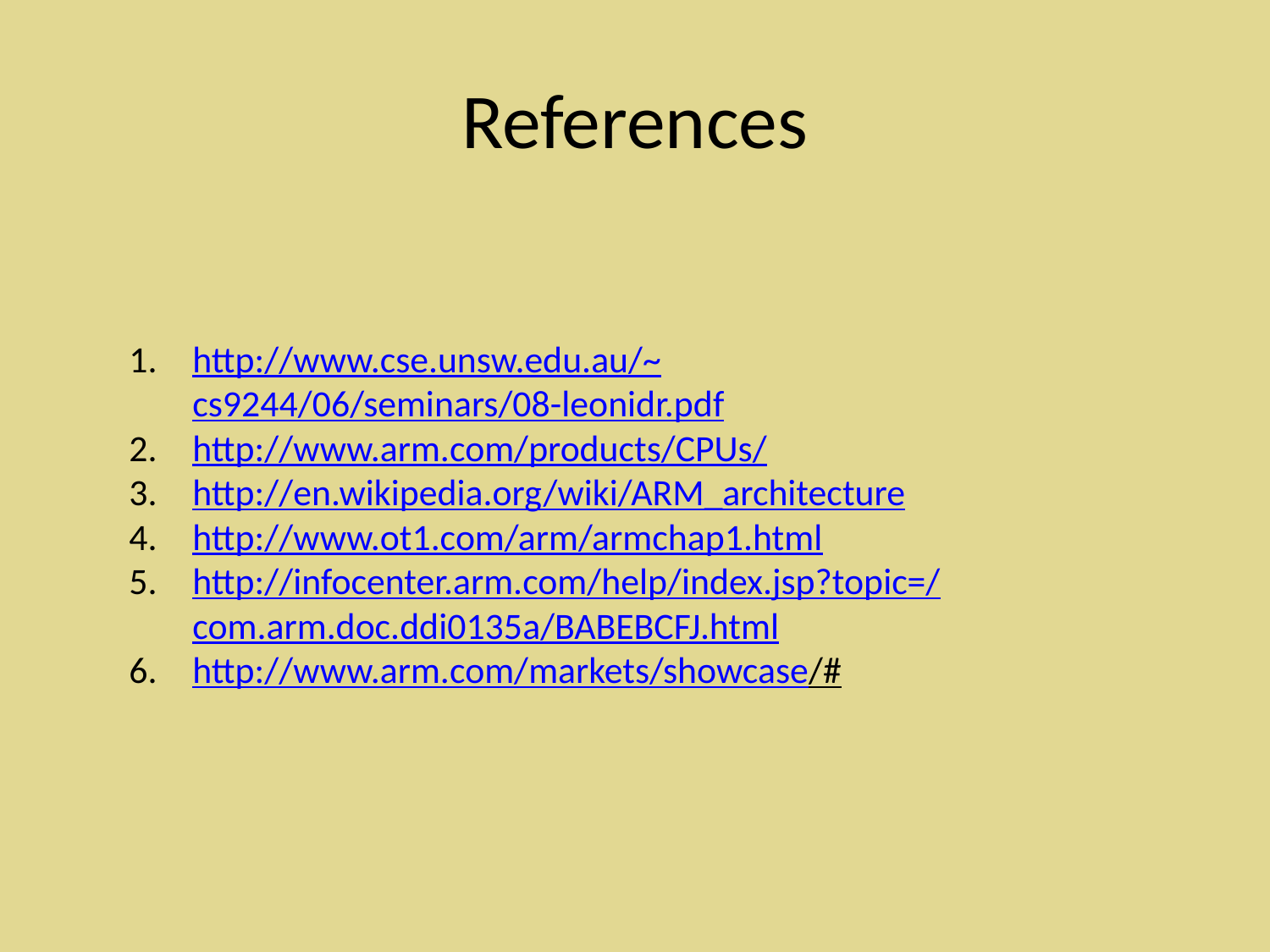

# References
http://www.cse.unsw.edu.au/~cs9244/06/seminars/08-leonidr.pdf
http://www.arm.com/products/CPUs/
http://en.wikipedia.org/wiki/ARM_architecture
http://www.ot1.com/arm/armchap1.html
http://infocenter.arm.com/help/index.jsp?topic=/com.arm.doc.ddi0135a/BABEBCFJ.html
http://www.arm.com/markets/showcase/#